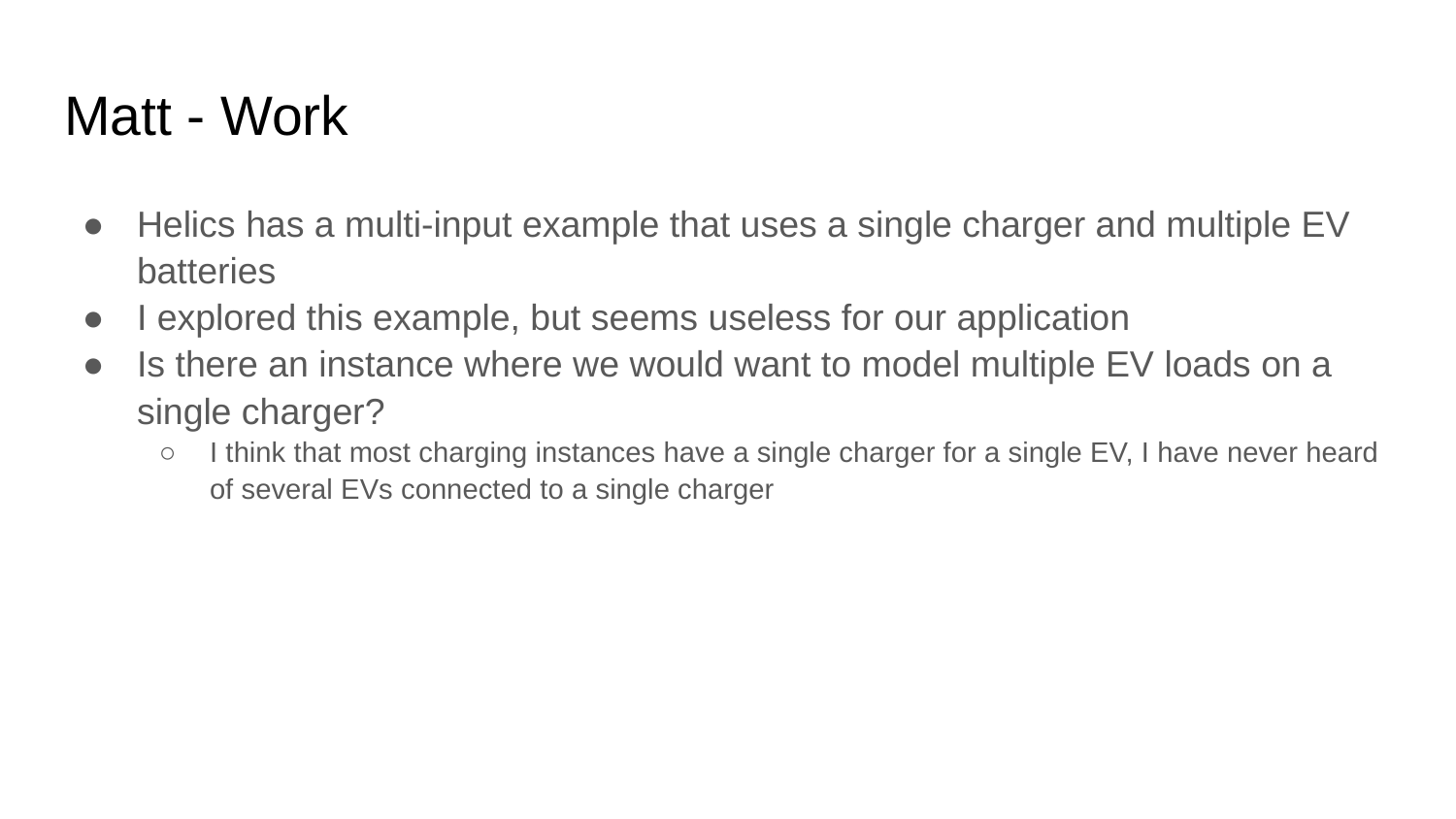

# Matt - Work
Helics has a multi-input example that uses a single charger and multiple EV batteries
I explored this example, but seems useless for our application
Is there an instance where we would want to model multiple EV loads on a single charger?
I think that most charging instances have a single charger for a single EV, I have never heard of several EVs connected to a single charger